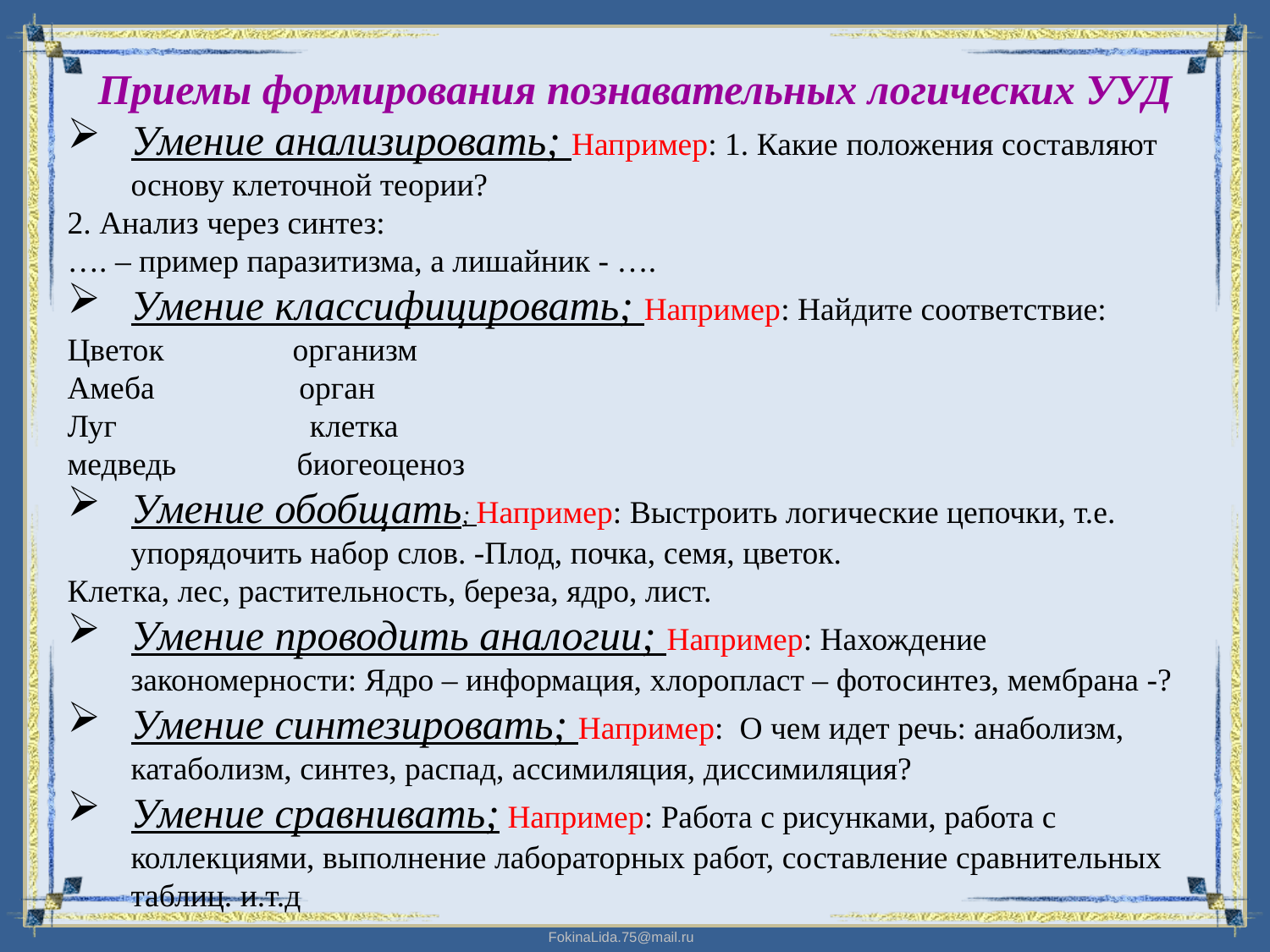

Приемы формирования познавательных логических УУД
Умение анализировать; Например: 1. Какие положения составляют основу клеточной теории?
2. Анализ через синтез:
…. – пример паразитизма, а лишайник - ….
Умение классифицировать; Например: Найдите соответствие:
Цветок                организм
Амеба                  орган
Луг                        клетка
медведь               биогеоценоз
Умение обобщать; Например: Выстроить логические цепочки, т.е. упорядочить набор слов. -Плод, почка, семя, цветок.
Клетка, лес, растительность, береза, ядро, лист.
Умение проводить аналогии; Например: Нахождение закономерности: Ядро – информация, хлоропласт – фотосинтез, мембрана -?
Умение синтезировать; Например:  О чем идет речь: анаболизм, катаболизм, синтез, распад, ассимиляция, диссимиляция?
Умение сравнивать; Например: Работа с рисунками, работа с коллекциями, выполнение лабораторных работ, составление сравнительных таблиц. и.т.д